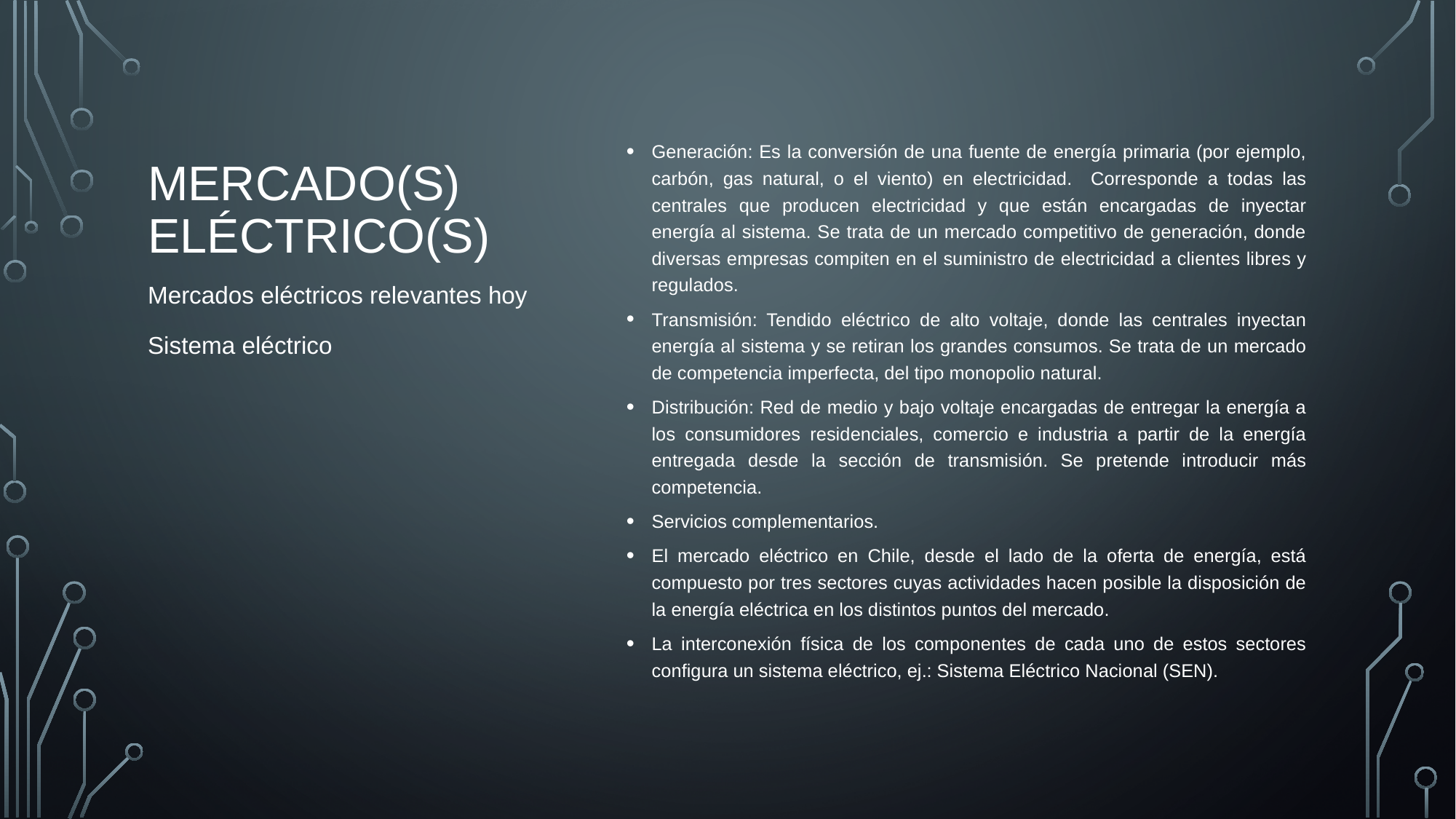

# Mercado(s) eléctrico(s)
Generación: Es la conversión de una fuente de energía primaria (por ejemplo, carbón, gas natural, o el viento) en electricidad.  Corresponde a todas las centrales que producen electricidad y que están encargadas de inyectar energía al sistema. Se trata de un mercado competitivo de generación, donde diversas empresas compiten en el suministro de electricidad a clientes libres y regulados.
Transmisión: Tendido eléctrico de alto voltaje, donde las centrales inyectan energía al sistema y se retiran los grandes consumos. Se trata de un mercado de competencia imperfecta, del tipo monopolio natural.
Distribución: Red de medio y bajo voltaje encargadas de entregar la energía a los consumidores residenciales, comercio e industria a partir de la energía entregada desde la sección de transmisión. Se pretende introducir más competencia.
Servicios complementarios.
El mercado eléctrico en Chile, desde el lado de la oferta de energía, está compuesto por tres sectores cuyas actividades hacen posible la disposición de la energía eléctrica en los distintos puntos del mercado.
La interconexión física de los componentes de cada uno de estos sectores configura un sistema eléctrico, ej.: Sistema Eléctrico Nacional (SEN).

Mercados eléctricos relevantes hoy
Sistema eléctrico